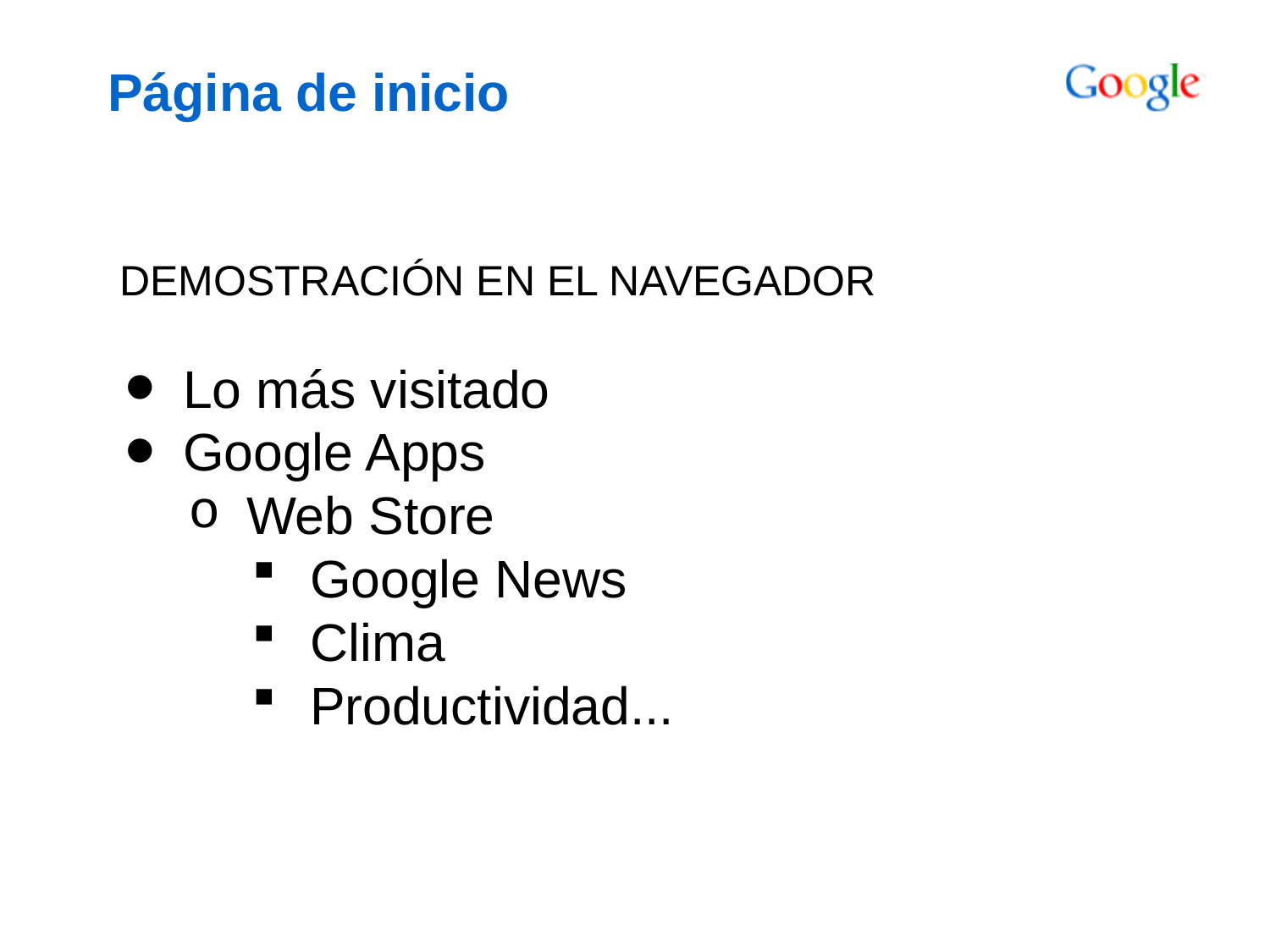

# Página de inicio

DEMOSTRACIÓN EN EL NAVEGADOR

Lo más visitado
Google Apps
Web Store
Google News
Clima
Productividad...